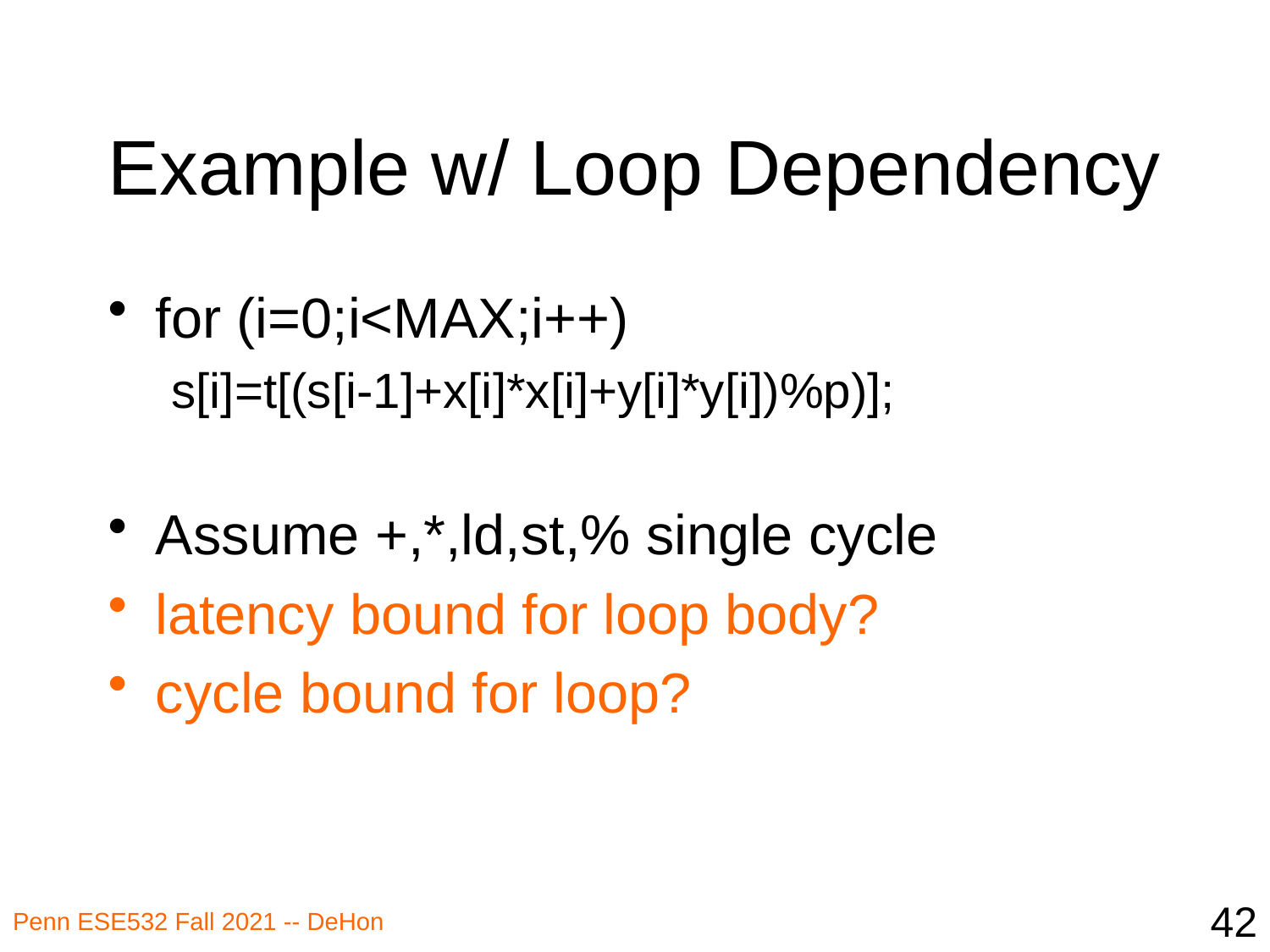

# Example w/ Loop Dependency
for (i=0;i<MAX;i++)
s[i]=t[(s[i-1]+x[i]*x[i]+y[i]*y[i])%p)];

Assume +,*,ld,st,% single cycle
latency bound for loop body?
cycle bound for loop?
42
Penn ESE532 Fall 2021 -- DeHon